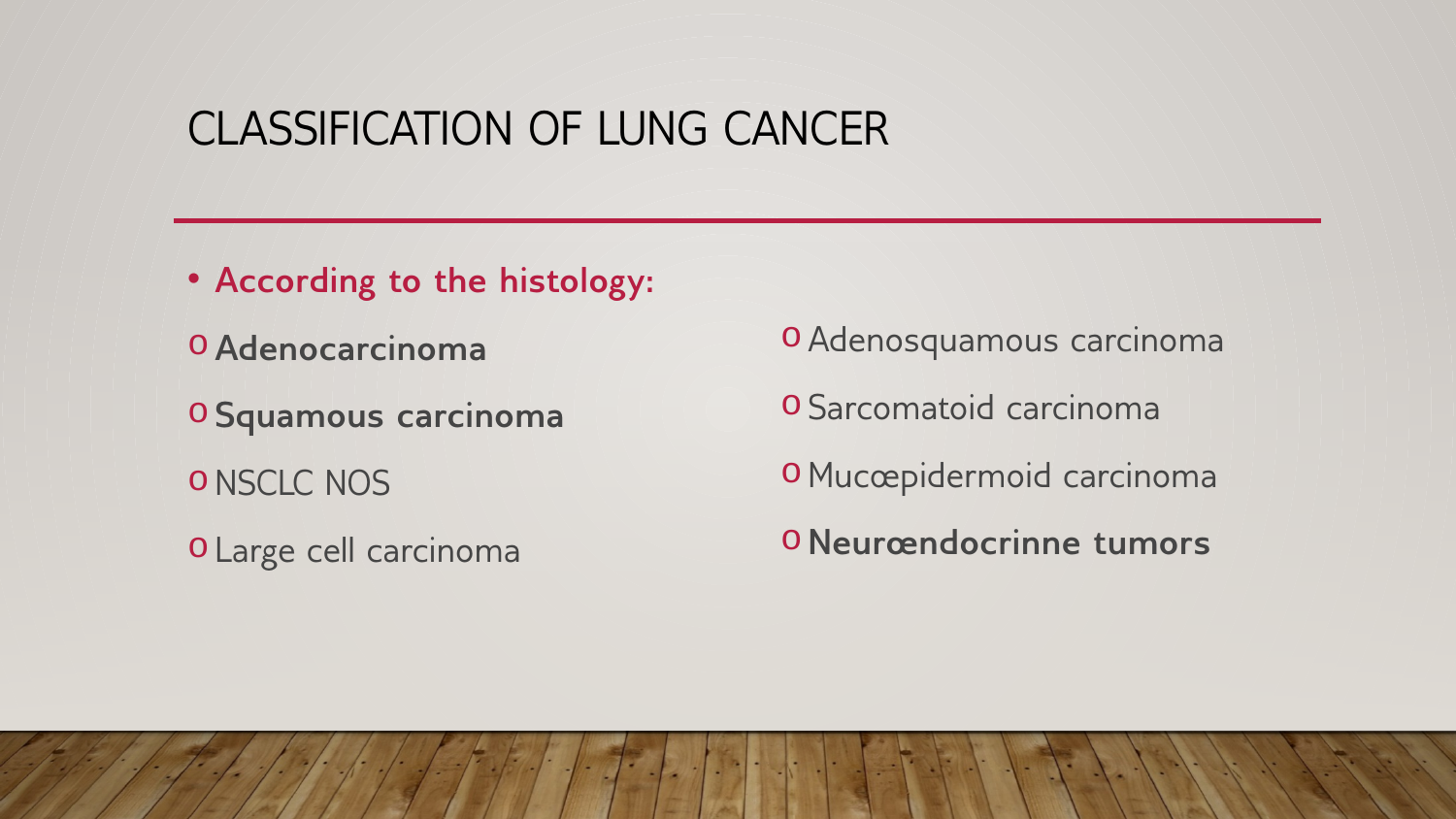

# Classification of lung cancer
According to the histology:
Adenocarcinoma
Squamous carcinoma
NSCLC NOS
Large cell carcinoma

Adenosquamous carcinoma
Sarcomatoid carcinoma
Mucoepidermoid carcinoma
Neuroendocrinne tumors